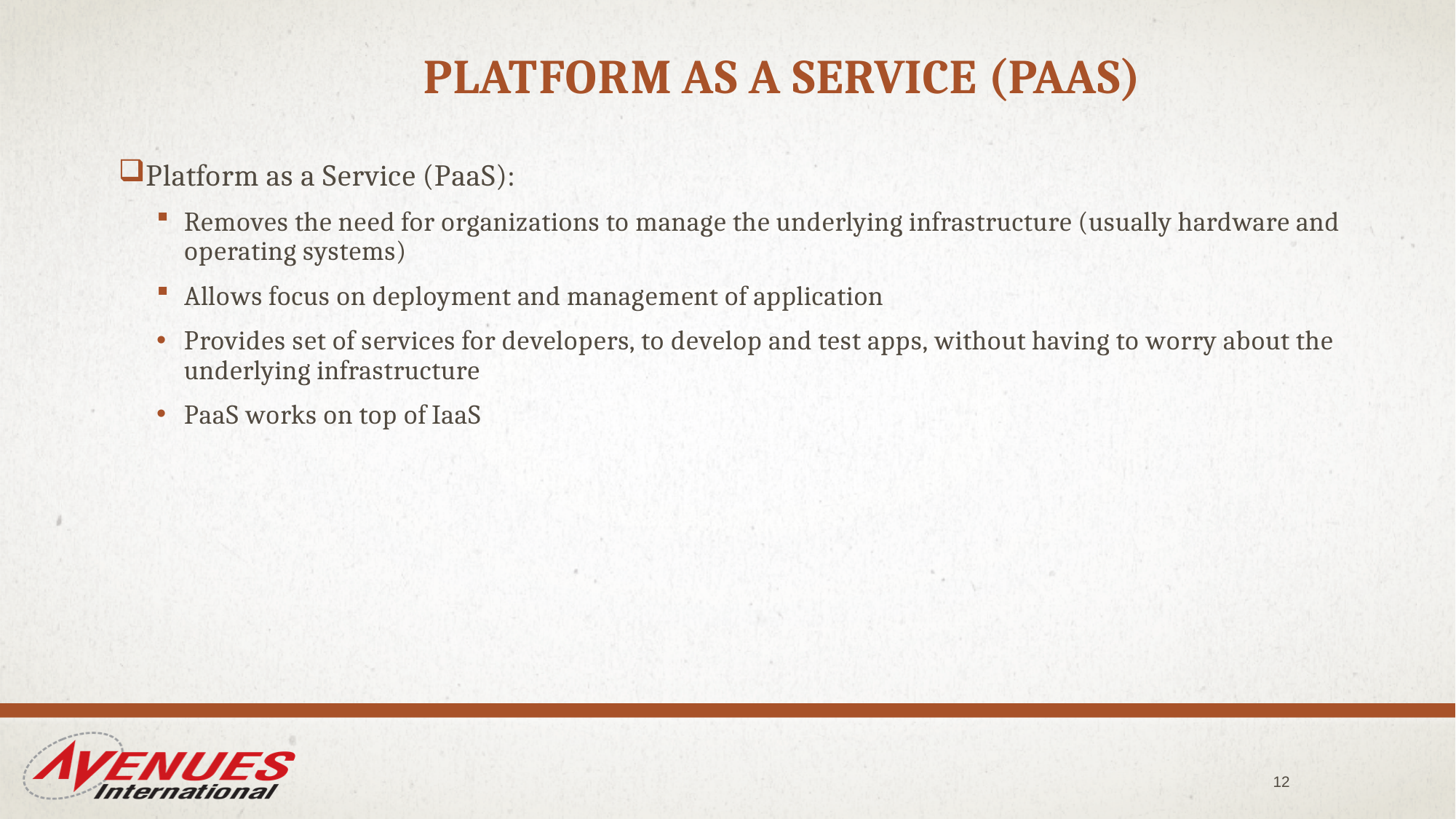

# Platform as a Service (PaaS)
Platform as a Service (PaaS):
Removes the need for organizations to manage the underlying infrastructure (usually hardware and operating systems)
Allows focus on deployment and management of application
Provides set of services for developers, to develop and test apps, without having to worry about the underlying infrastructure
PaaS works on top of IaaS
12